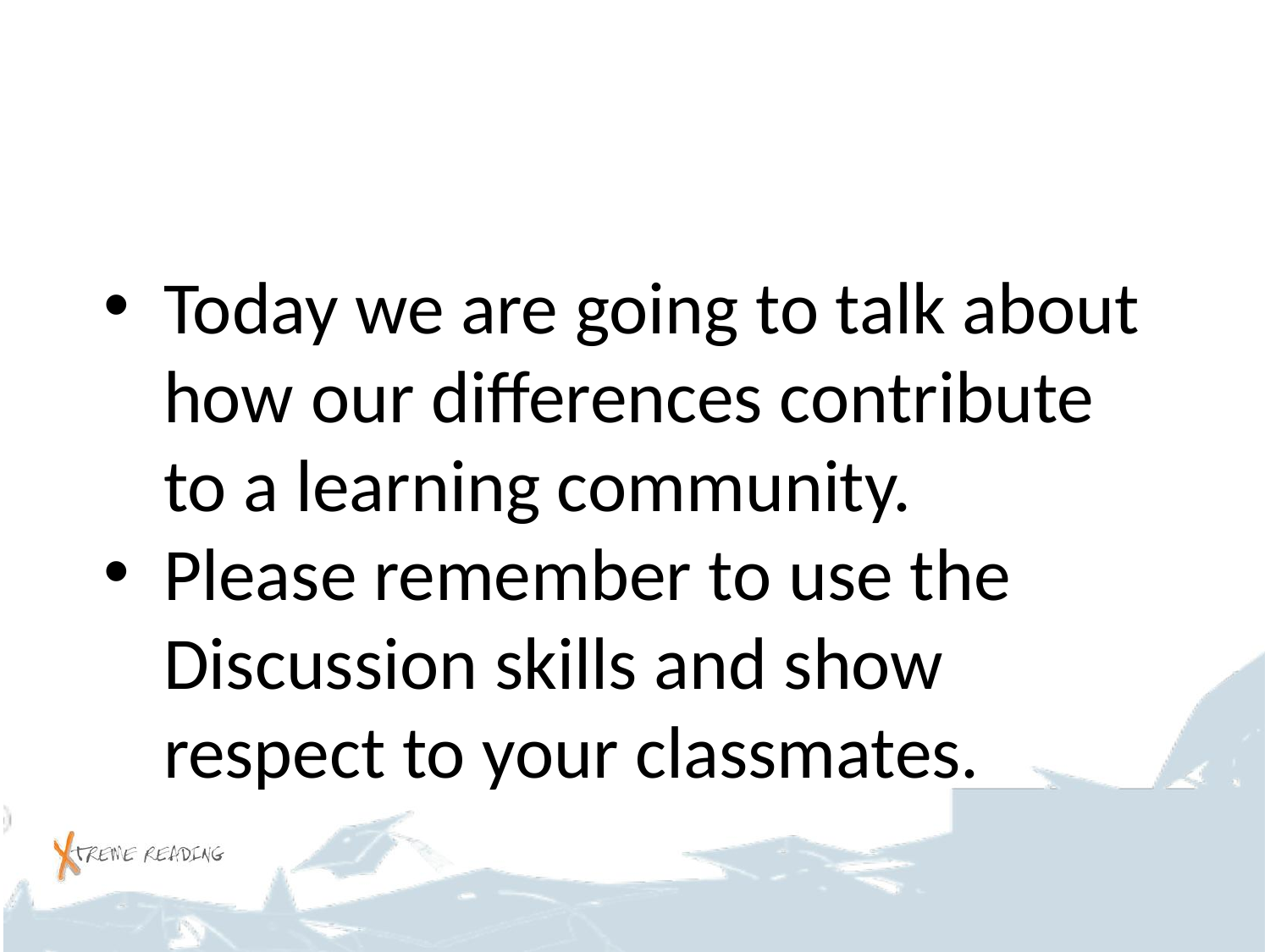

#
Today we are going to talk about how our differences contribute to a learning community.
Please remember to use the Discussion skills and show respect to your classmates.